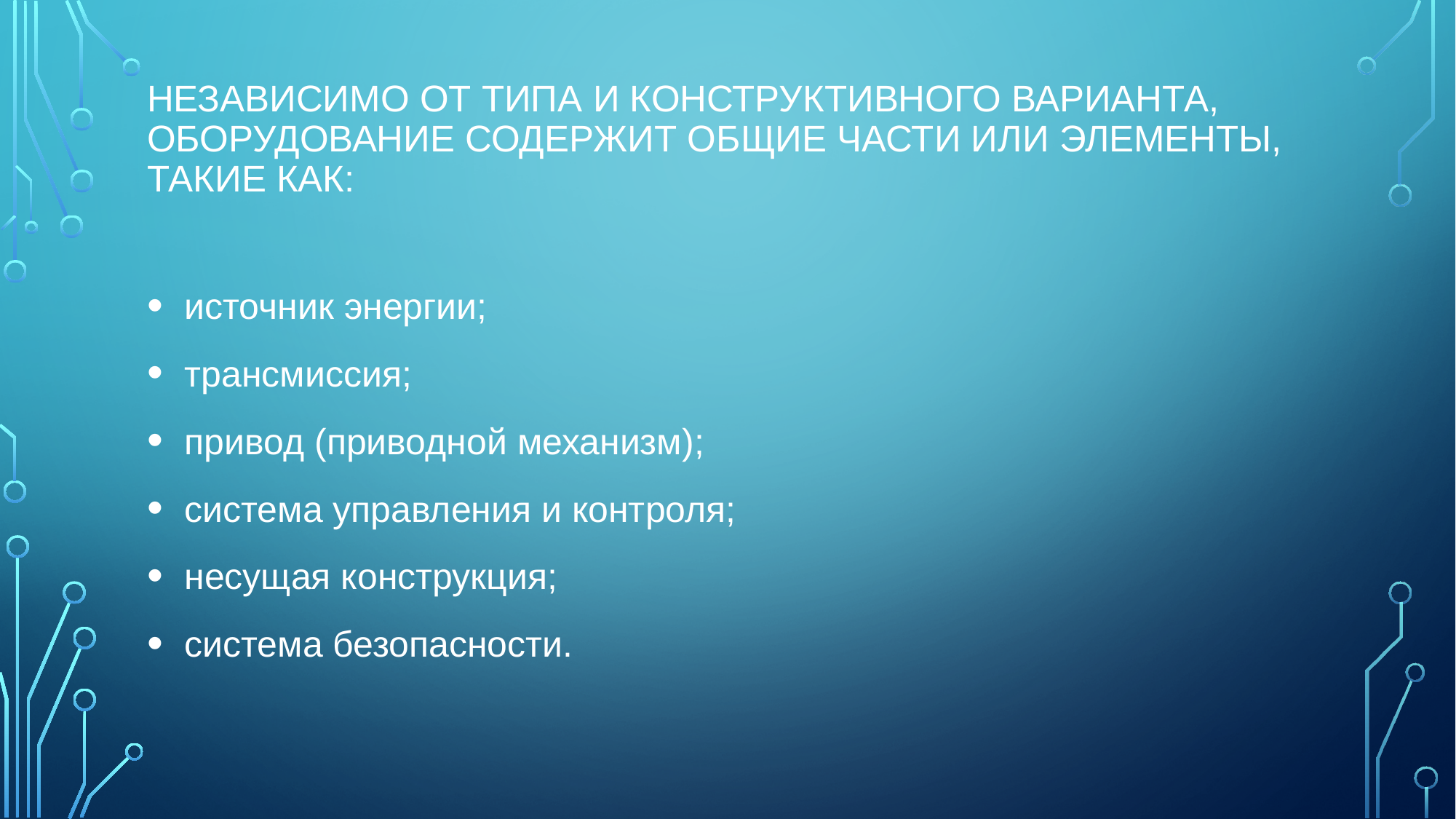

# Независимо от типа и конструктивного варианта, оборудование содержит общие части или элементы, такие как:
 источник энергии;
 трансмиссия;
 привод (приводной механизм);
 система управления и контроля;
 несущая конструкция;
 система безопасности.